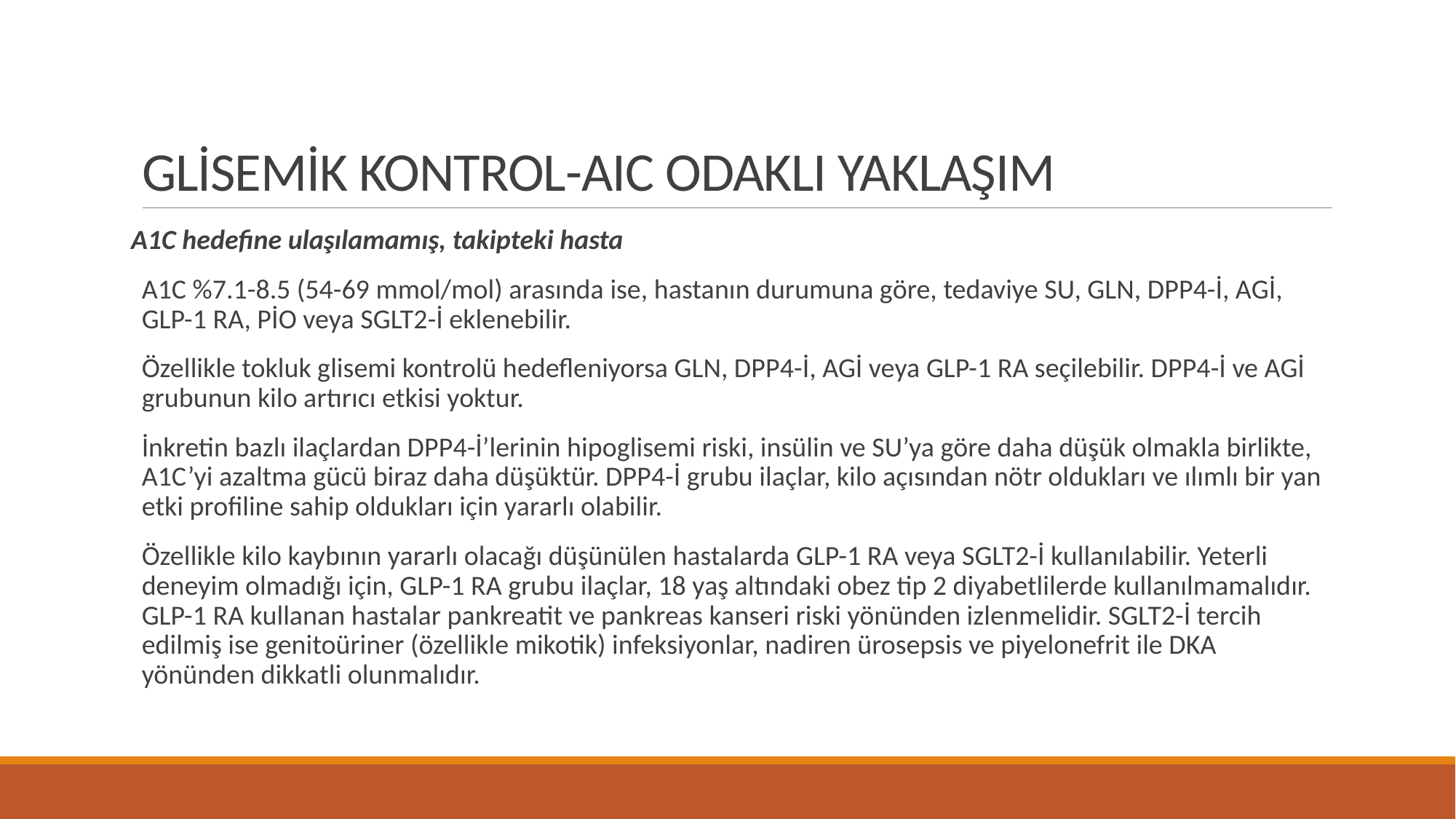

# GLİSEMİK KONTROL-AIC ODAKLI YAKLAŞIM
A1C hedefine ulaşılamamış, takipteki hasta
A1C %7.1-8.5 (54-69 mmol/mol) arasında ise, hastanın durumuna göre, tedaviye SU, GLN, DPP4-İ, AGİ, GLP-1 RA, PİO veya SGLT2-İ eklenebilir.
Özellikle tokluk glisemi kontrolü hedefleniyorsa GLN, DPP4-İ, AGİ veya GLP-1 RA seçilebilir. DPP4-İ ve AGİ grubunun kilo artırıcı etkisi yoktur.
İnkretin bazlı ilaçlardan DPP4-İ’lerinin hipoglisemi riski, insülin ve SU’ya göre daha düşük olmakla birlikte, A1C’yi azaltma gücü biraz daha düşüktür. DPP4-İ grubu ilaçlar, kilo açısından nötr oldukları ve ılımlı bir yan etki profiline sahip oldukları için yararlı olabilir.
Özellikle kilo kaybının yararlı olacağı düşünülen hastalarda GLP-1 RA veya SGLT2-İ kullanılabilir. Yeterli deneyim olmadığı için, GLP-1 RA grubu ilaçlar, 18 yaş altındaki obez tip 2 diyabetlilerde kullanılmamalıdır. GLP-1 RA kullanan hastalar pankreatit ve pankreas kanseri riski yönünden izlenmelidir. SGLT2-İ tercih edilmiş ise genitoüriner (özellikle mikotik) infeksiyonlar, nadiren ürosepsis ve piyelonefrit ile DKA yönünden dikkatli olunmalıdır.